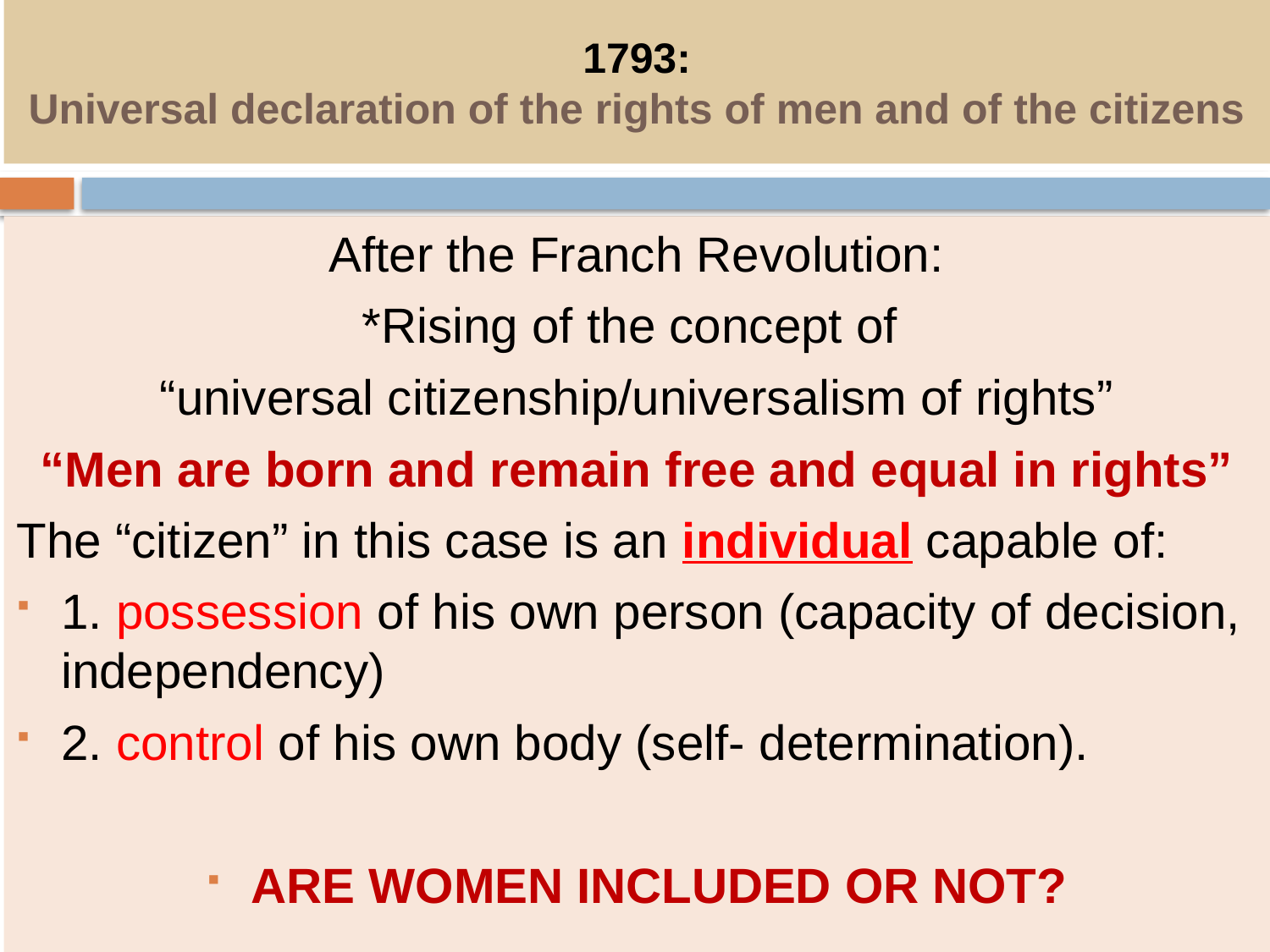

# 1793: Universal declaration of the rights of men and of the citizens
After the Franch Revolution:
*Rising of the concept of
 “universal citizenship/universalism of rights”
“Men are born and remain free and equal in rights”
The “citizen” in this case is an individual capable of:
1. possession of his own person (capacity of decision,  independency)
2. control of his own body (self- determination).

ARE WOMEN INCLUDED OR NOT?